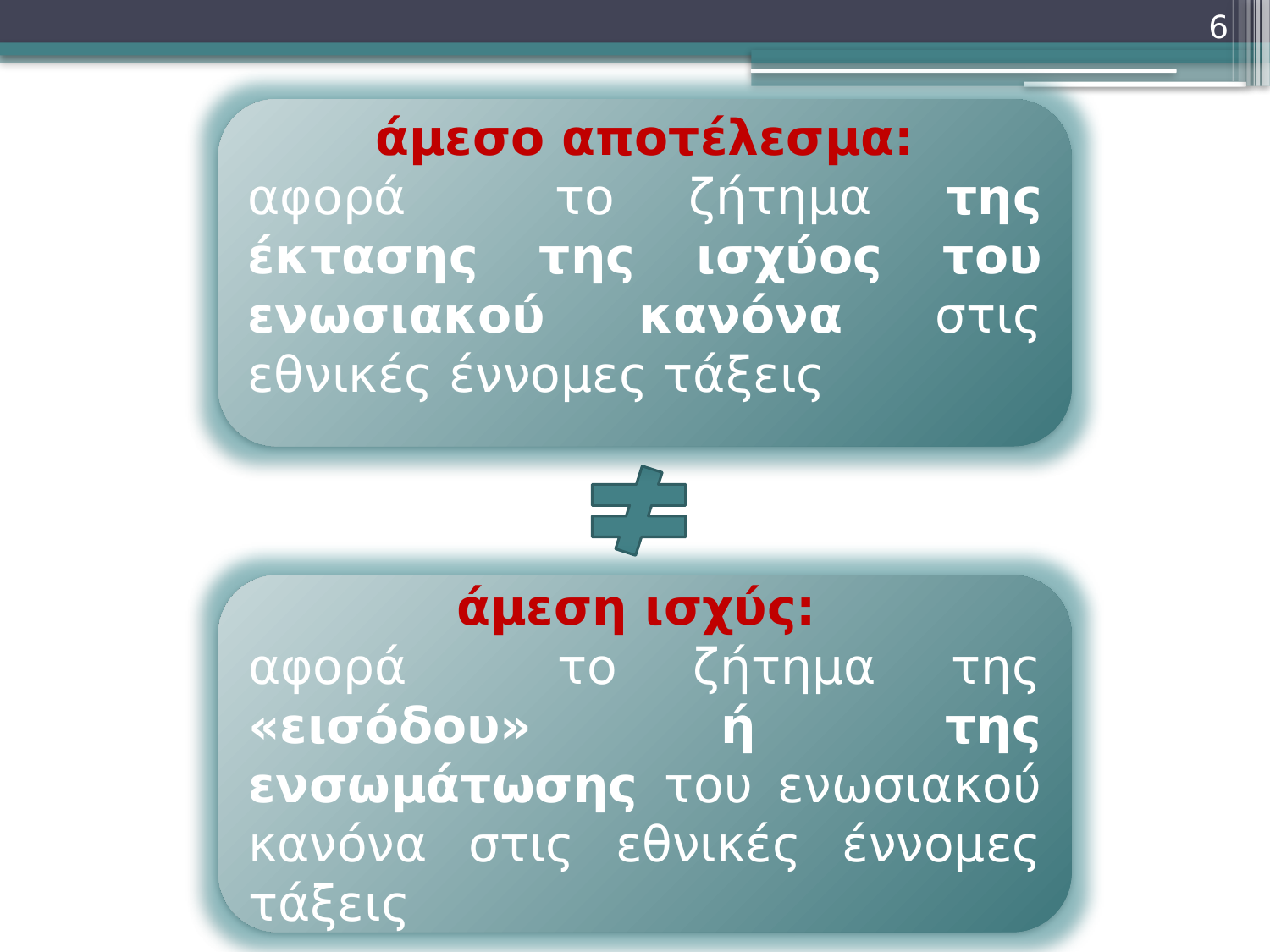

6
άμεσο αποτέλεσμα:
αφορά  το ζήτημα της έκτασης της ισχύος του ενωσιακού κανόνα στις εθνικές έννομες τάξεις

άμεση ισχύς:
αφορά  το ζήτημα της «εισόδου» ή της ενσωμάτωσης του ενωσιακού κανόνα στις εθνικές έννομες τάξεις